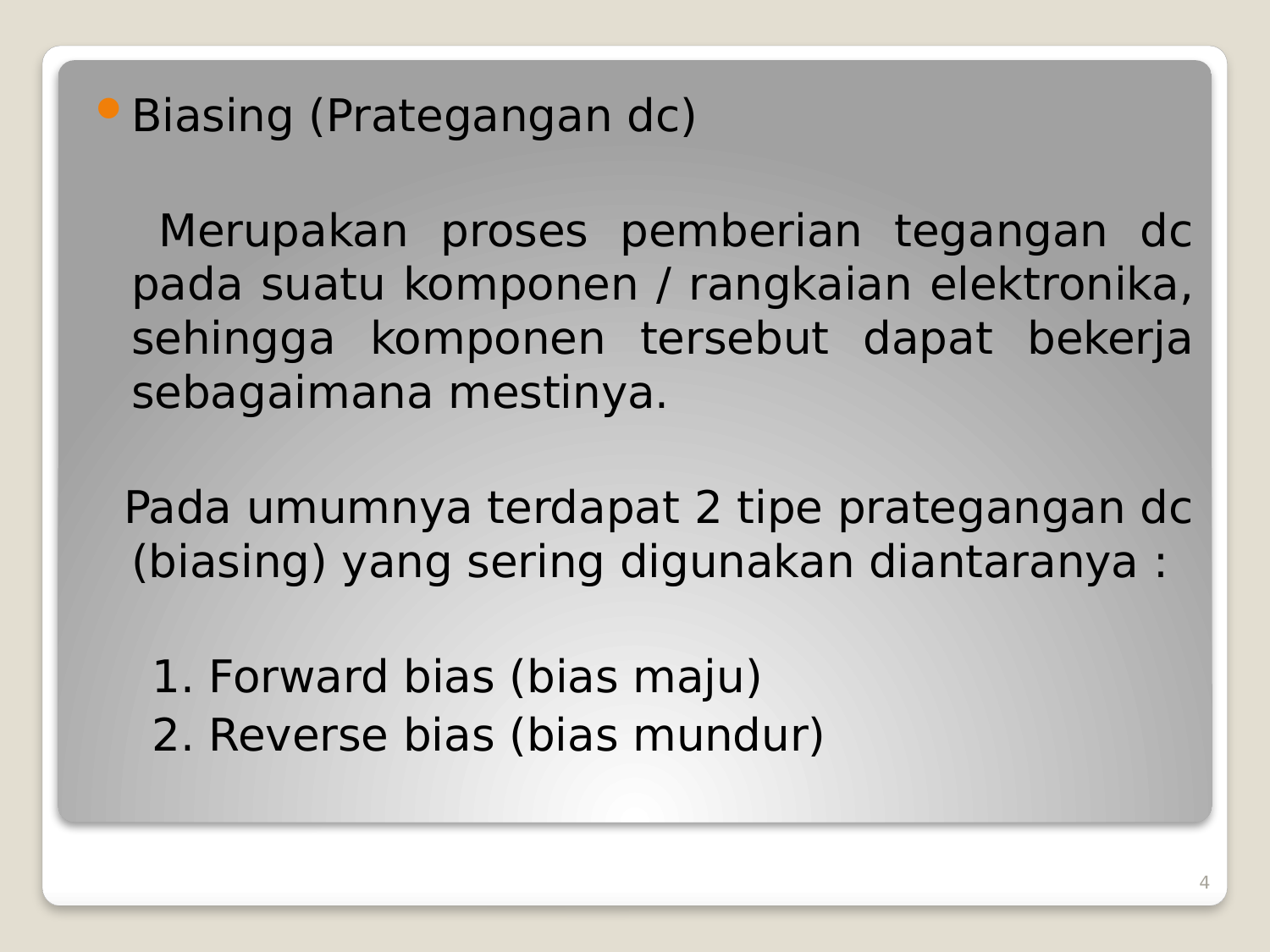

Biasing (Prategangan dc)

  Merupakan proses pemberian tegangan dc pada suatu komponen / rangkaian elektronika, sehingga komponen tersebut dapat bekerja sebagaimana mestinya.

  Pada umumnya terdapat 2 tipe prategangan dc (biasing) yang sering digunakan diantaranya :

    1. Forward bias (bias maju)
    2. Reverse bias (bias mundur)
4